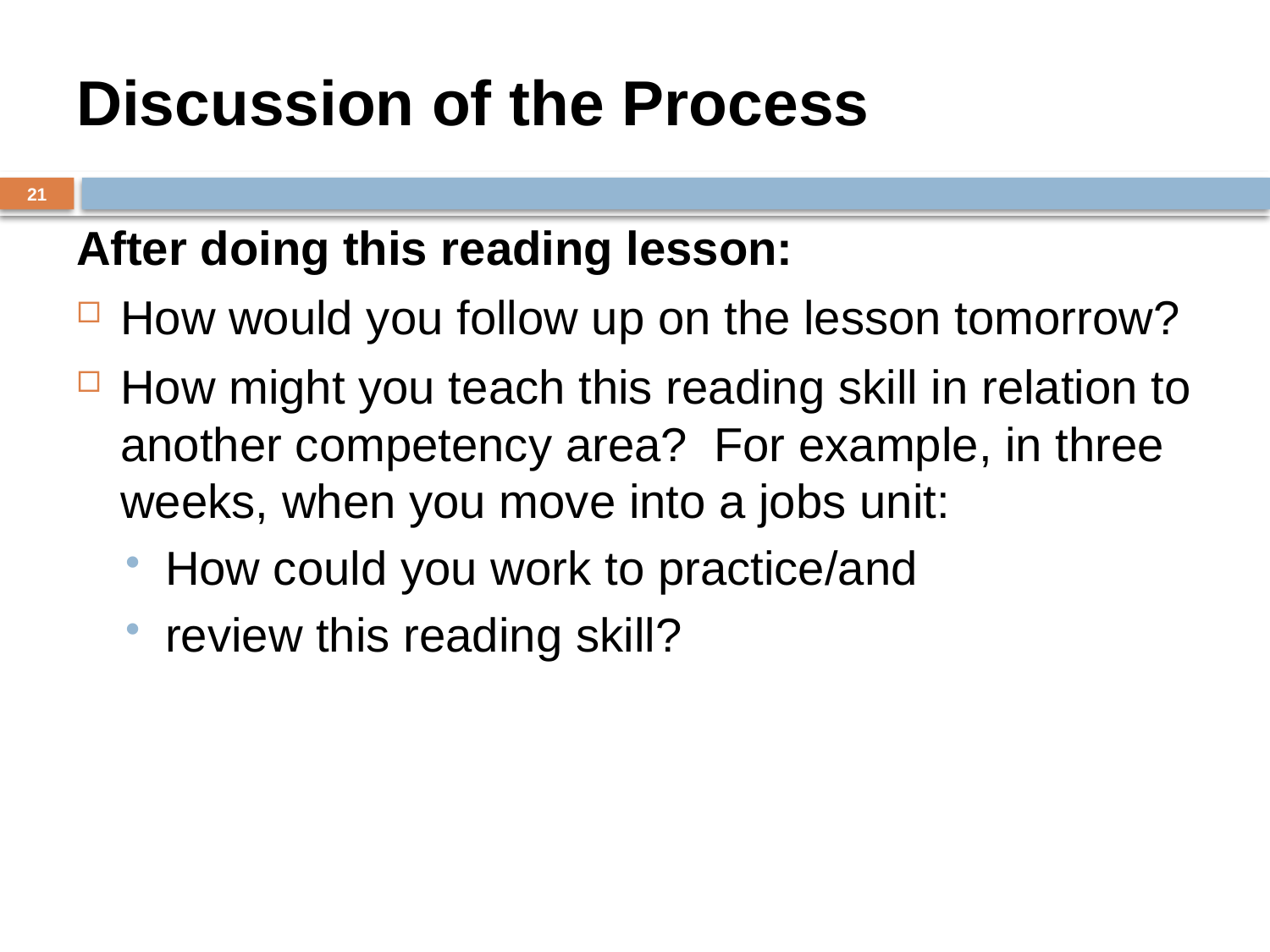

# Discussion of the Process
21
After doing this reading lesson:
How would you follow up on the lesson tomorrow?
How might you teach this reading skill in relation to another competency area?  For example, in three weeks, when you move into a jobs unit:
How could you work to practice/and
review this reading skill?